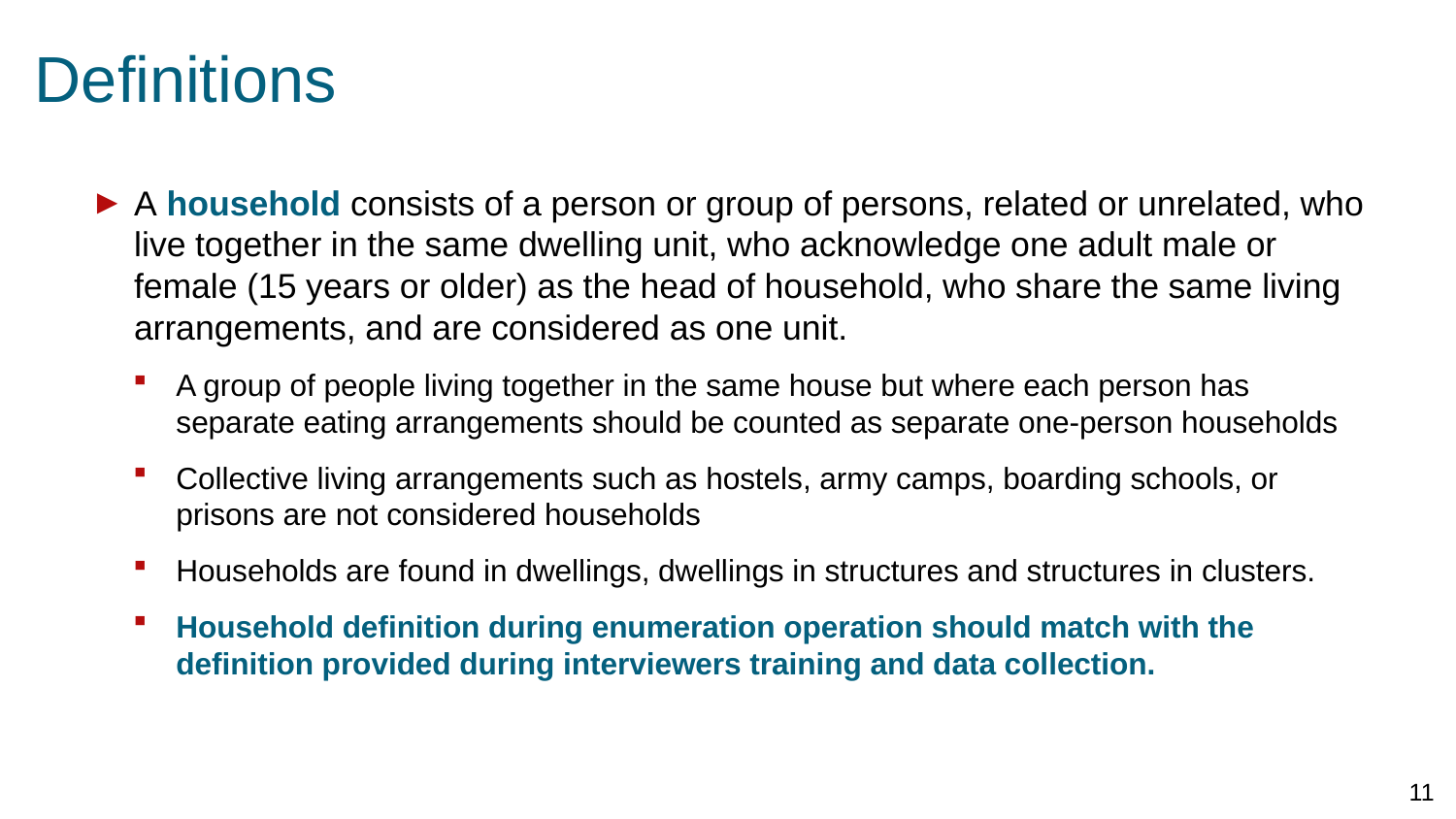

# Definitions
A household consists of a person or group of persons, related or unrelated, who live together in the same dwelling unit, who acknowledge one adult male or female (15 years or older) as the head of household, who share the same living arrangements, and are considered as one unit.
A group of people living together in the same house but where each person has separate eating arrangements should be counted as separate one-person households
Collective living arrangements such as hostels, army camps, boarding schools, or prisons are not considered households
Households are found in dwellings, dwellings in structures and structures in clusters.
Household definition during enumeration operation should match with the definition provided during interviewers training and data collection.